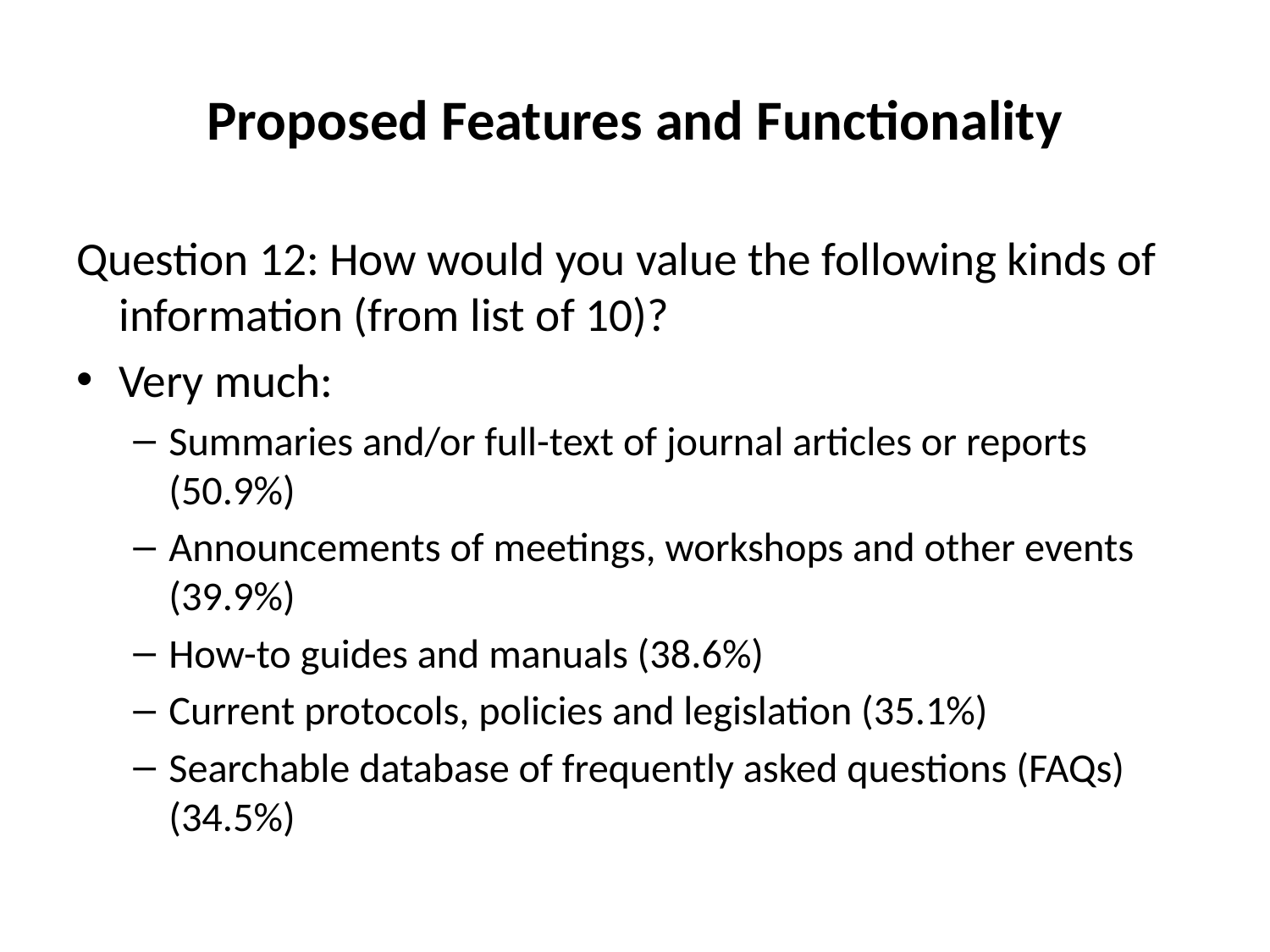

# Proposed Features and Functionality
Question 12: How would you value the following kinds of information (from list of 10)?
Very much:
Summaries and/or full-text of journal articles or reports (50.9%)
Announcements of meetings, workshops and other events (39.9%)
How-to guides and manuals (38.6%)
Current protocols, policies and legislation (35.1%)
Searchable database of frequently asked questions (FAQs) (34.5%)